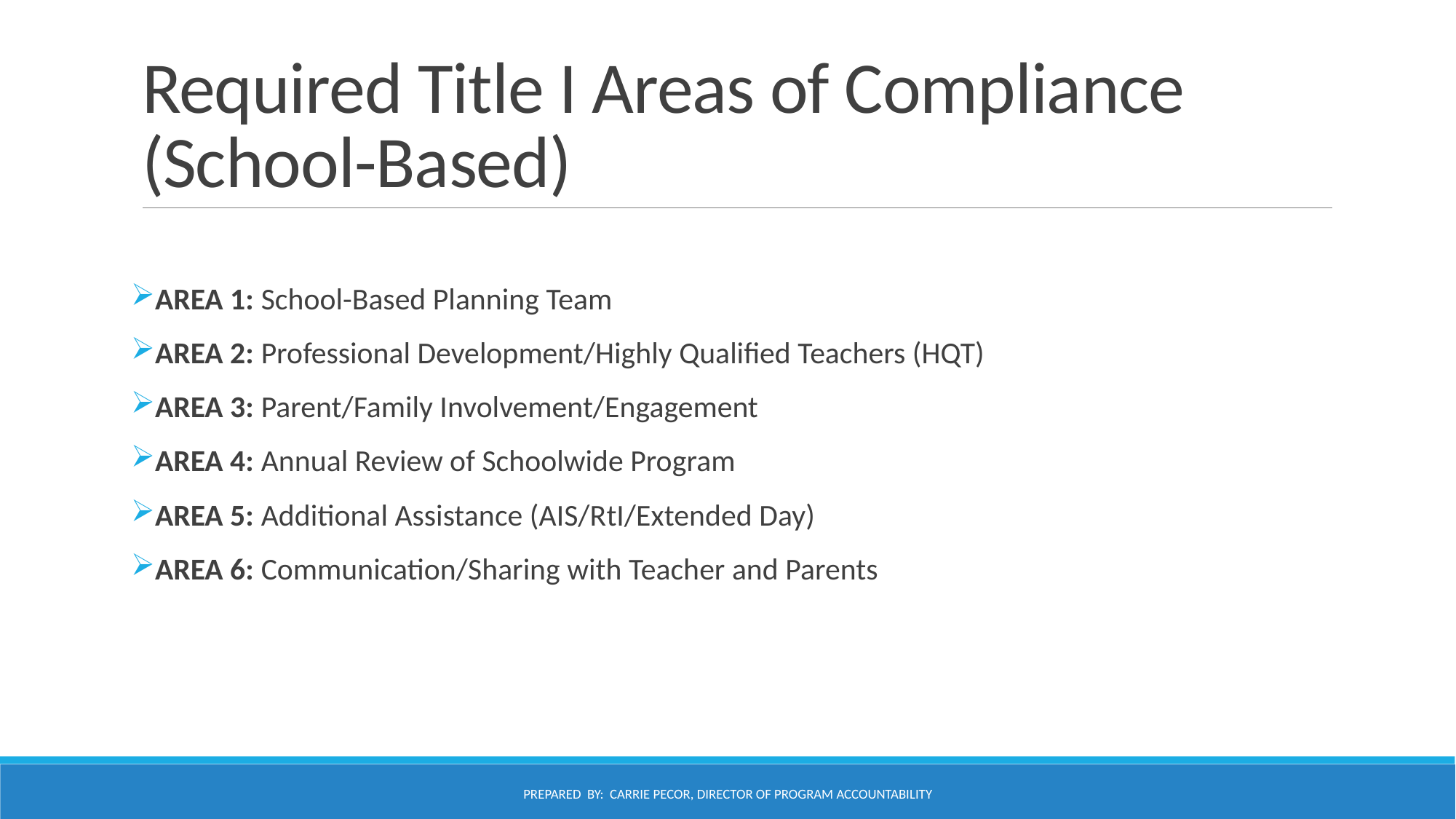

# Required Title I Areas of Compliance (School-Based)

AREA 1: School-Based Planning Team
AREA 2: Professional Development/Highly Qualified Teachers (HQT)
AREA 3: Parent/Family Involvement/Engagement
AREA 4: Annual Review of Schoolwide Program
AREA 5: Additional Assistance (AIS/RtI/Extended Day)
AREA 6: Communication/Sharing with Teacher and Parents

Prepared  by:  Carrie Pecor, Director of Program Accountability